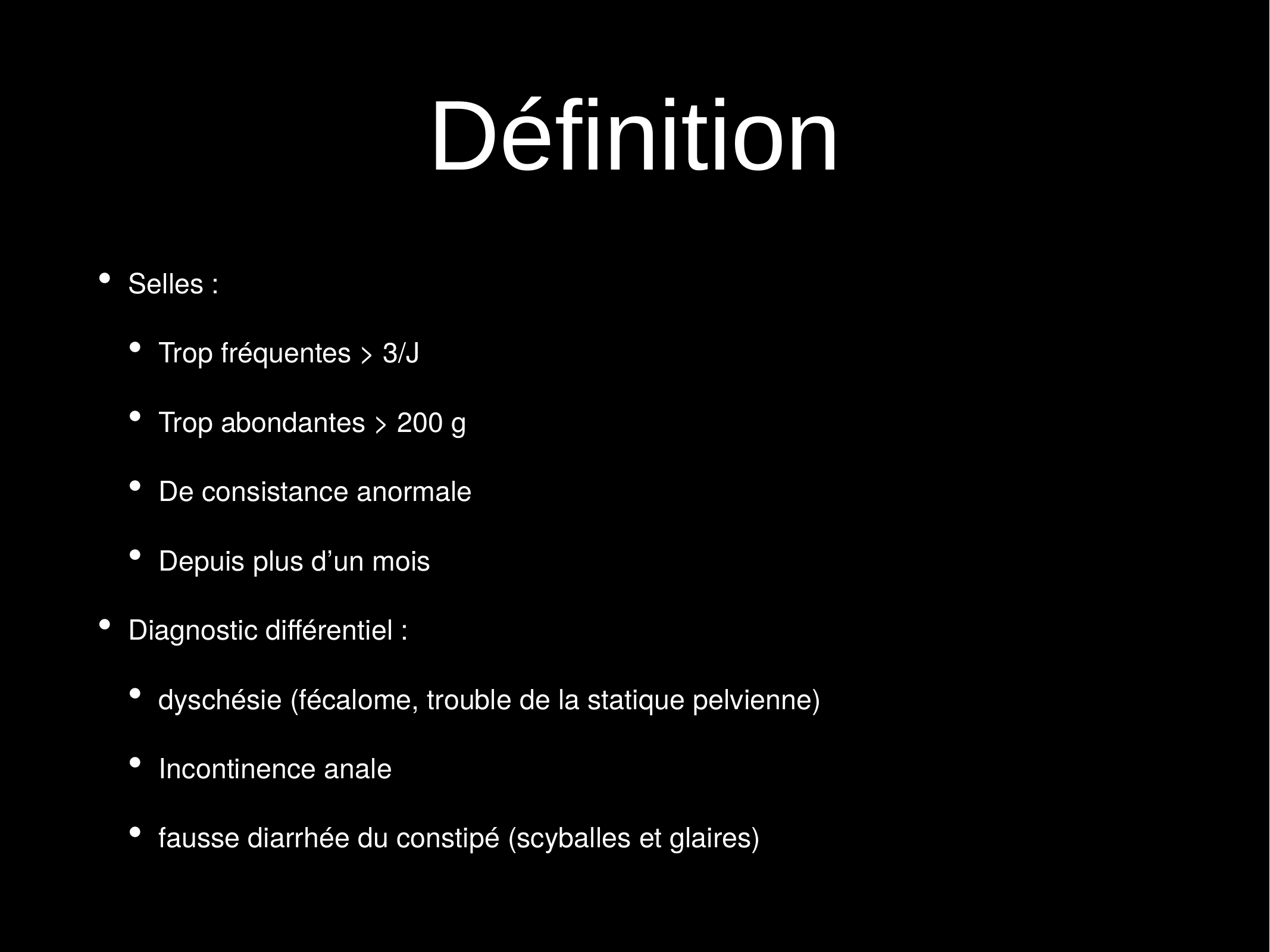

# Définition
Selles :
Trop fréquentes > 3/J
Trop abondantes > 200 g
De consistance anormale
Depuis plus d’un mois
Diagnostic différentiel :
dyschésie (fécalome, trouble de la statique pelvienne)
Incontinence anale
fausse diarrhée du constipé (scyballes et glaires)